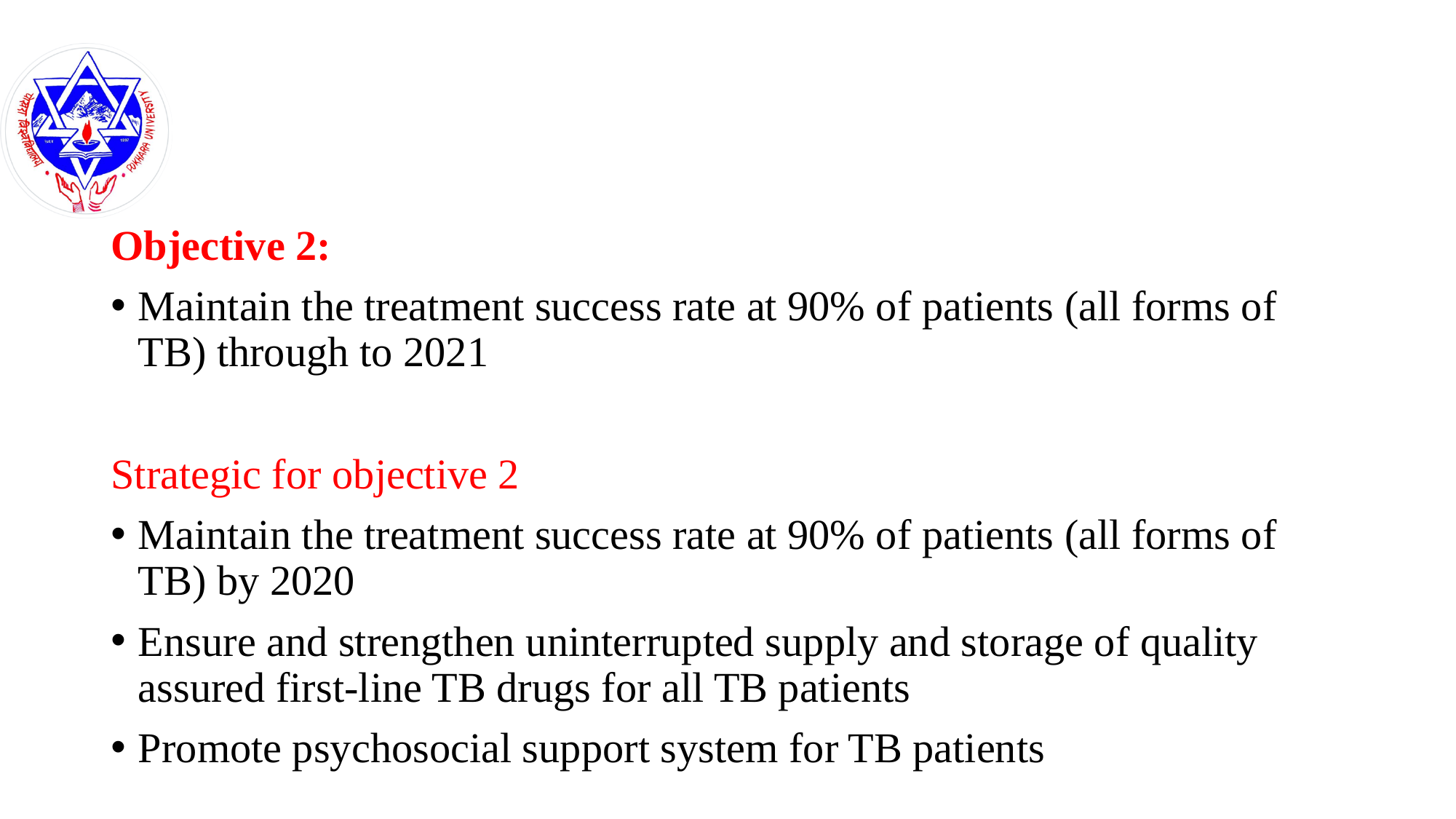

#
Objective 2:
Maintain the treatment success rate at 90% of patients (all forms of TB) through to 2021

Strategic for objective 2
Maintain the treatment success rate at 90% of patients (all forms of TB) by 2020
Ensure and strengthen uninterrupted supply and storage of quality assured first-line TB drugs for all TB patients
Promote psychosocial support system for TB patients